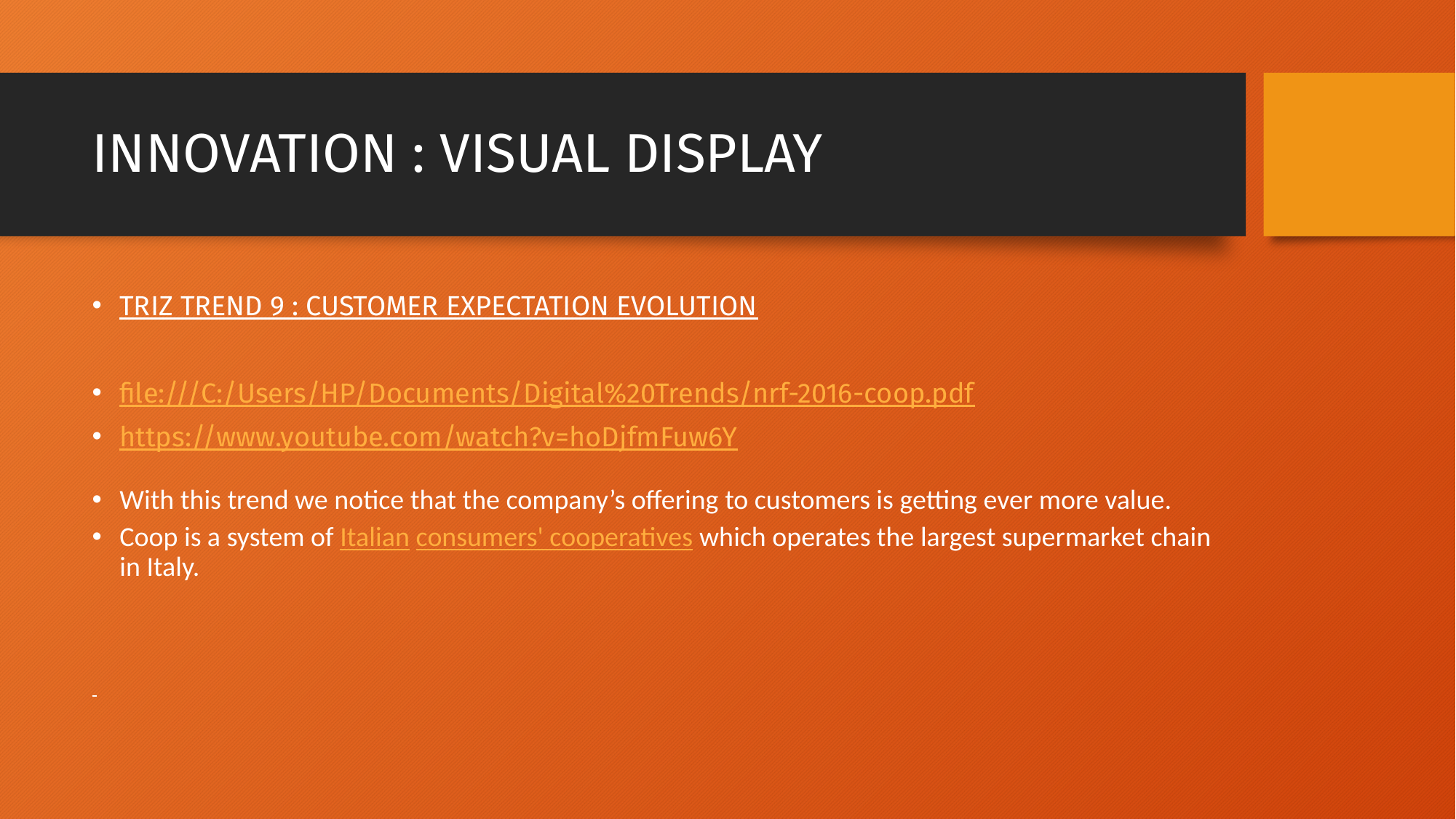

# INNOVATION : VISUAL DISPLAY
TRIZ TREND 9 : CUSTOMER EXPECTATION EVOLUTION

file:///C:/Users/HP/Documents/Digital%20Trends/nrf-2016-coop.pdf
https://www.youtube.com/watch?v=hoDjfmFuw6Y

With this trend we notice that the company’s offering to customers is getting ever more value.
Coop is a system of Italian consumers' cooperatives which operates the largest supermarket chain in Italy.